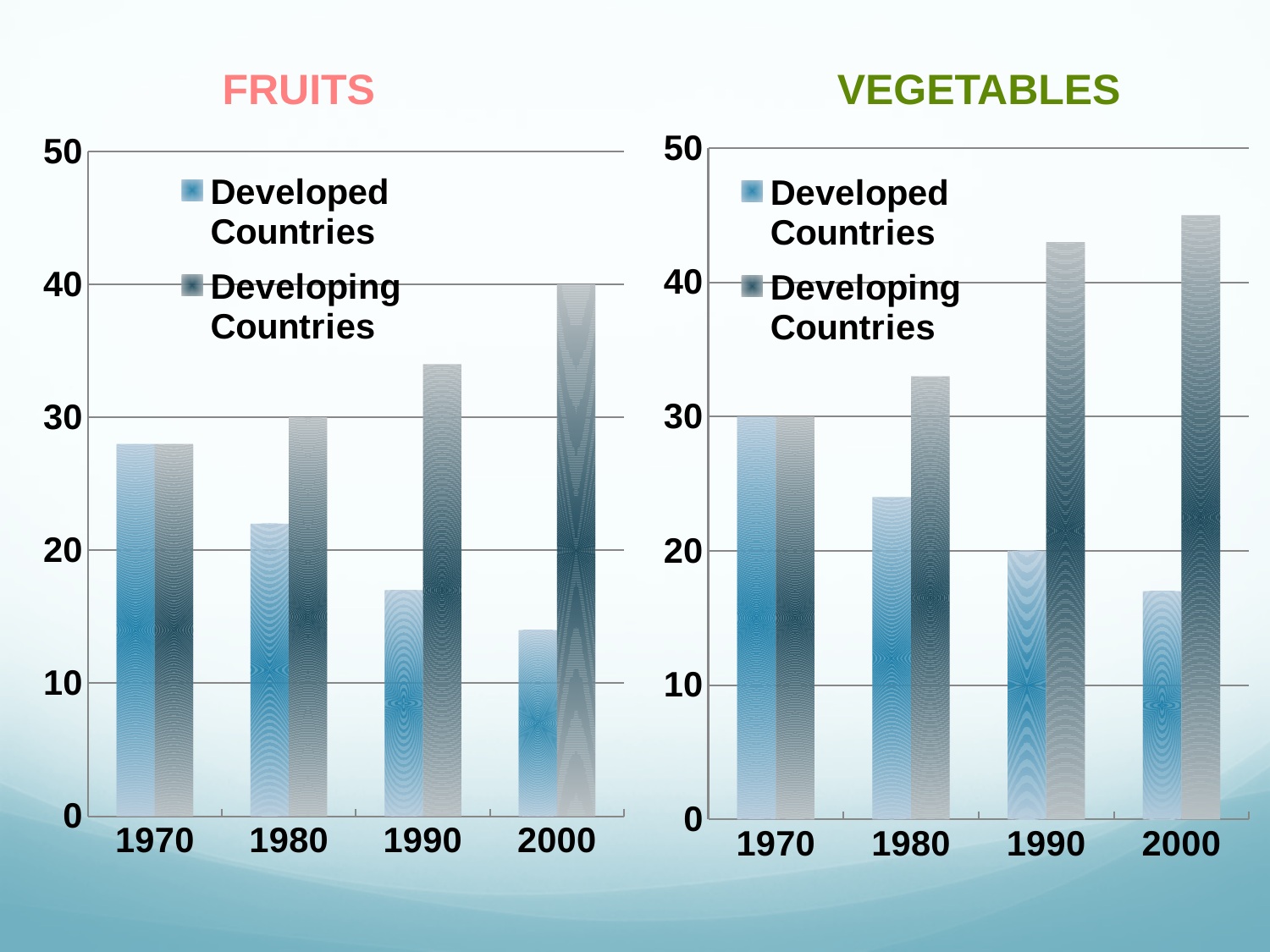

FRUITS                                       VEGETABLES

### Chart

| Category | Developed Countries | Developing Countries |
|---|---|---|
| 1970 | 28.0 | 28.0 |
| 1980 | 22.0 | 30.0 |
| 1990 | 17.0 | 34.0 |
| 2000 | 14.0 | 40.0 |

### Chart

| Category | Developed Countries | Developing Countries |
|---|---|---|
| 1970 | 30.0 | 30.0 |
| 1980 | 24.0 | 33.0 |
| 1990 | 20.0 | 43.0 |
| 2000 | 17.0 | 45.0 |